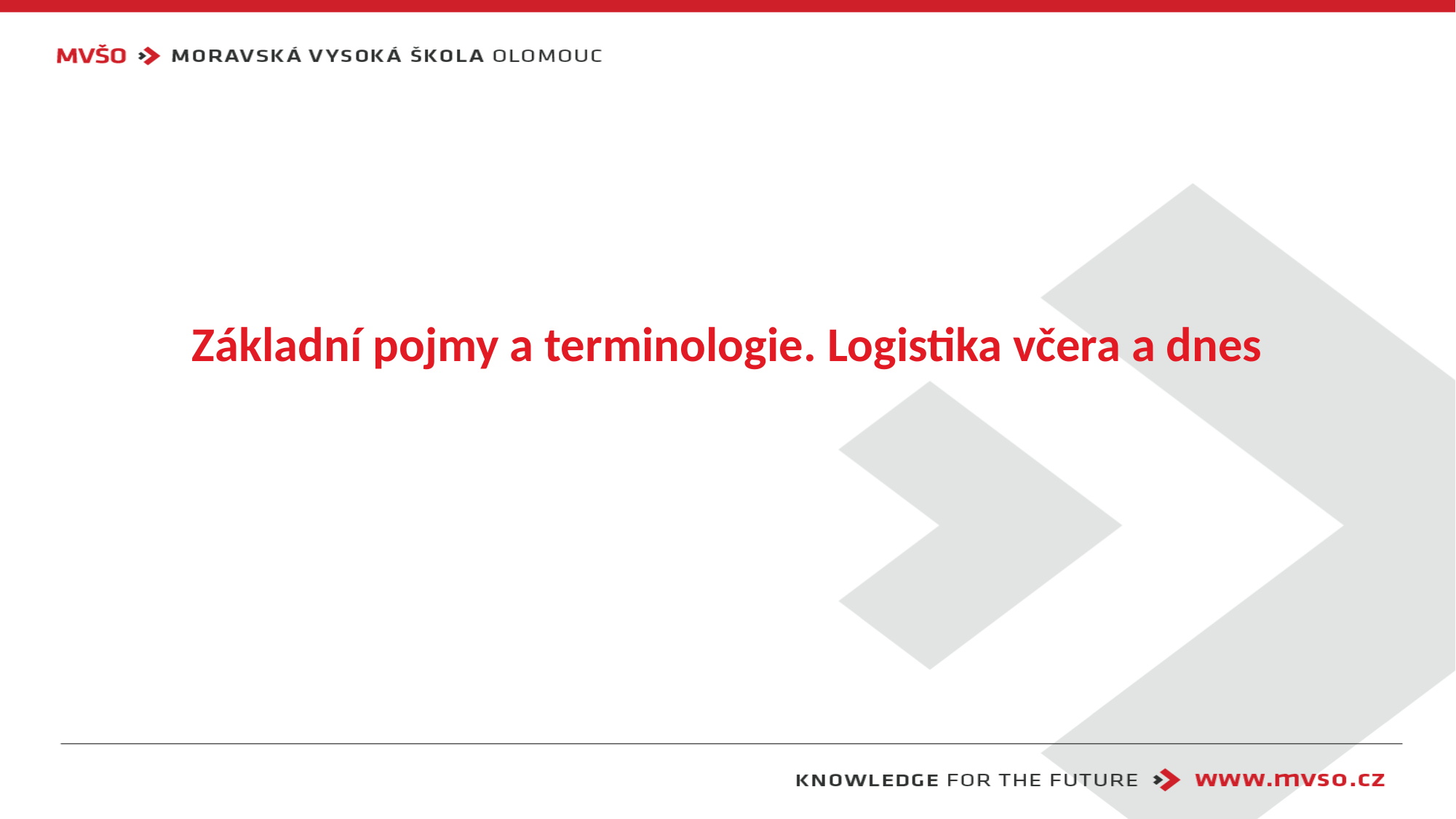

# Základní pojmy a terminologie. Logistika včera a dnes